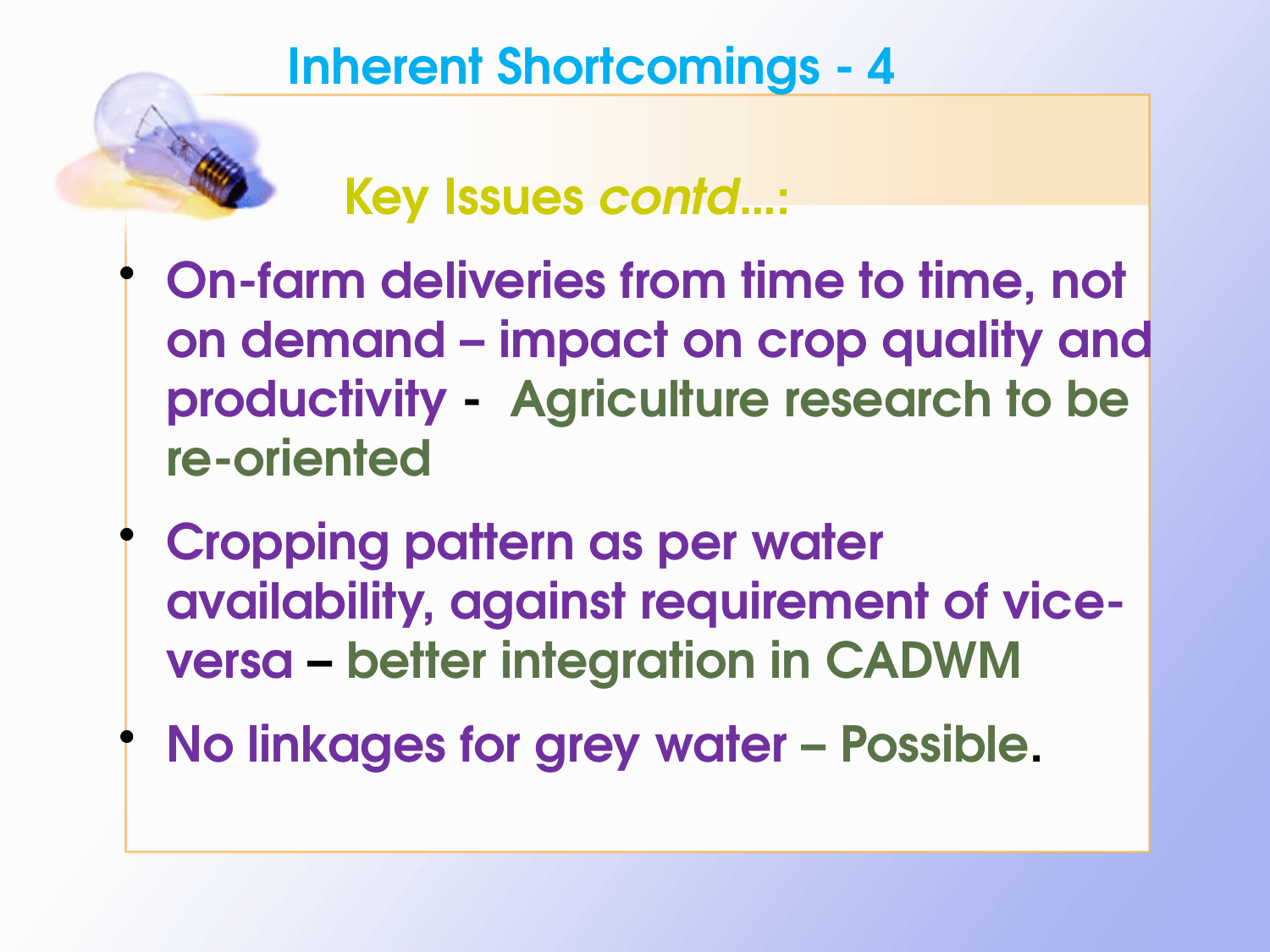

# Inherent Shortcomings - 4
                   Key Issues contd…:
On-farm deliveries from time to time, not on demand – impact on crop quality and productivity -  Agriculture research to be re-oriented
Cropping pattern as per water availability, against requirement of vice-versa – better integration in CADWM
No linkages for grey water – Possible.